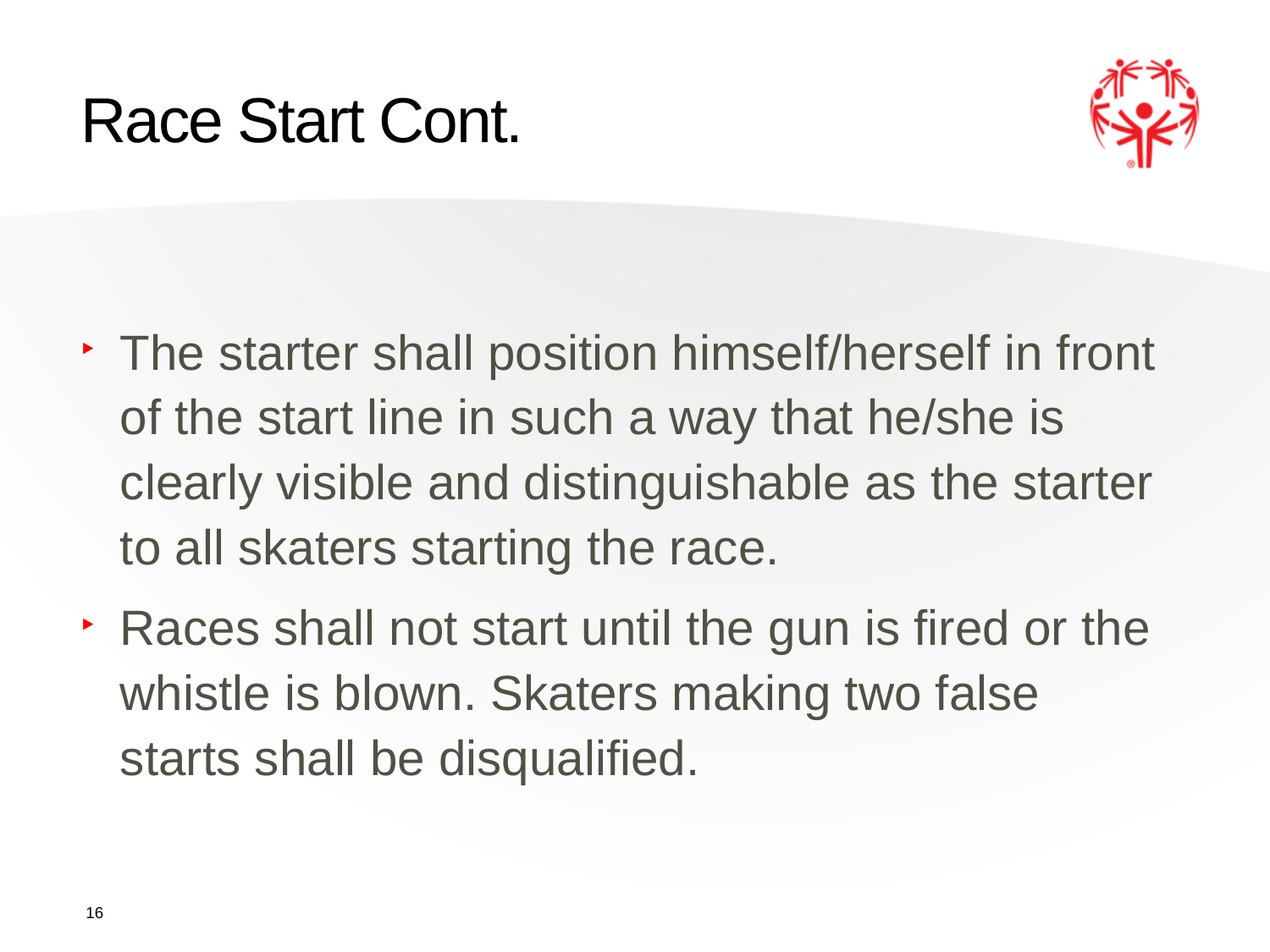

# Race Start Cont.

The starter shall position himself/herself in front of the start line in such a way that he/she is clearly visible and distinguishable as the starter to all skaters starting the race.
Races shall not start until the gun is fired or the whistle is blown. Skaters making two false starts shall be disqualified.

16